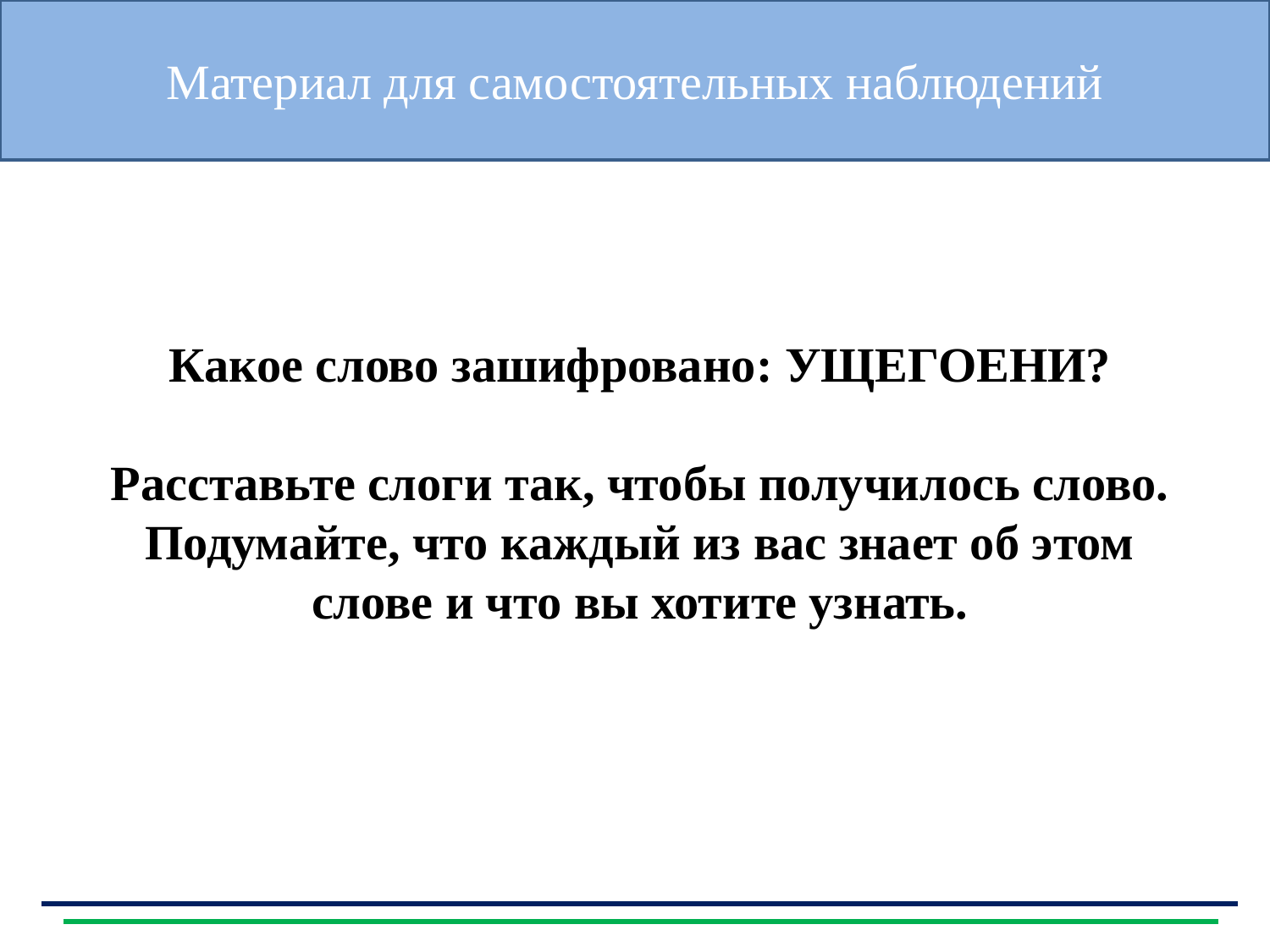

Материал для самостоятельных наблюдений
Какое слово зашифровано: УЩЕГОЕНИ?

Расставьте слоги так, чтобы получилось слово.
Подумайте, что каждый из вас знает об этом слове и что вы хотите узнать.